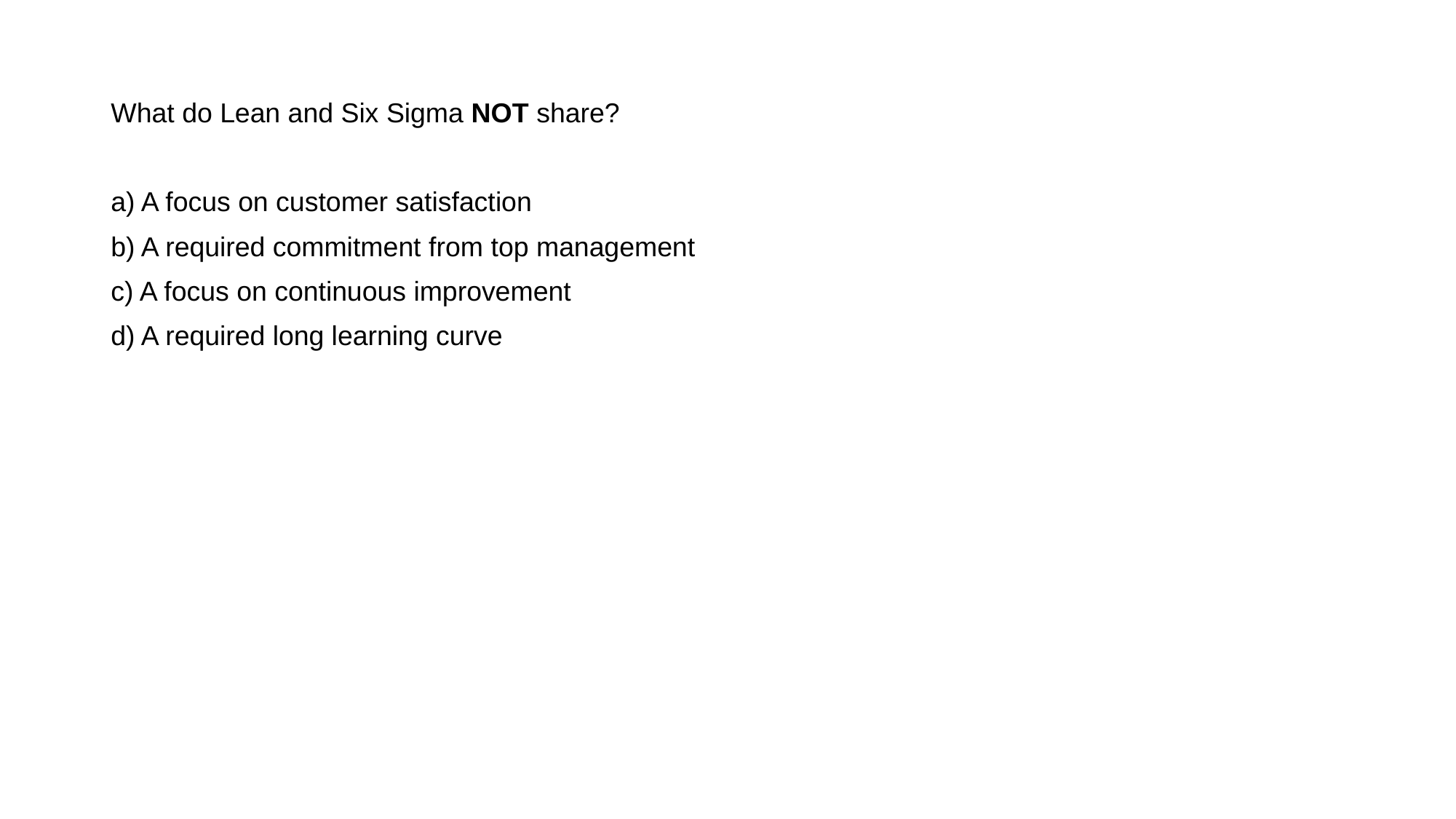

What do Lean and Six Sigma NOT share?

a) A focus on customer satisfaction
b) A required commitment from top management
c) A focus on continuous improvement
d) A required long learning curve